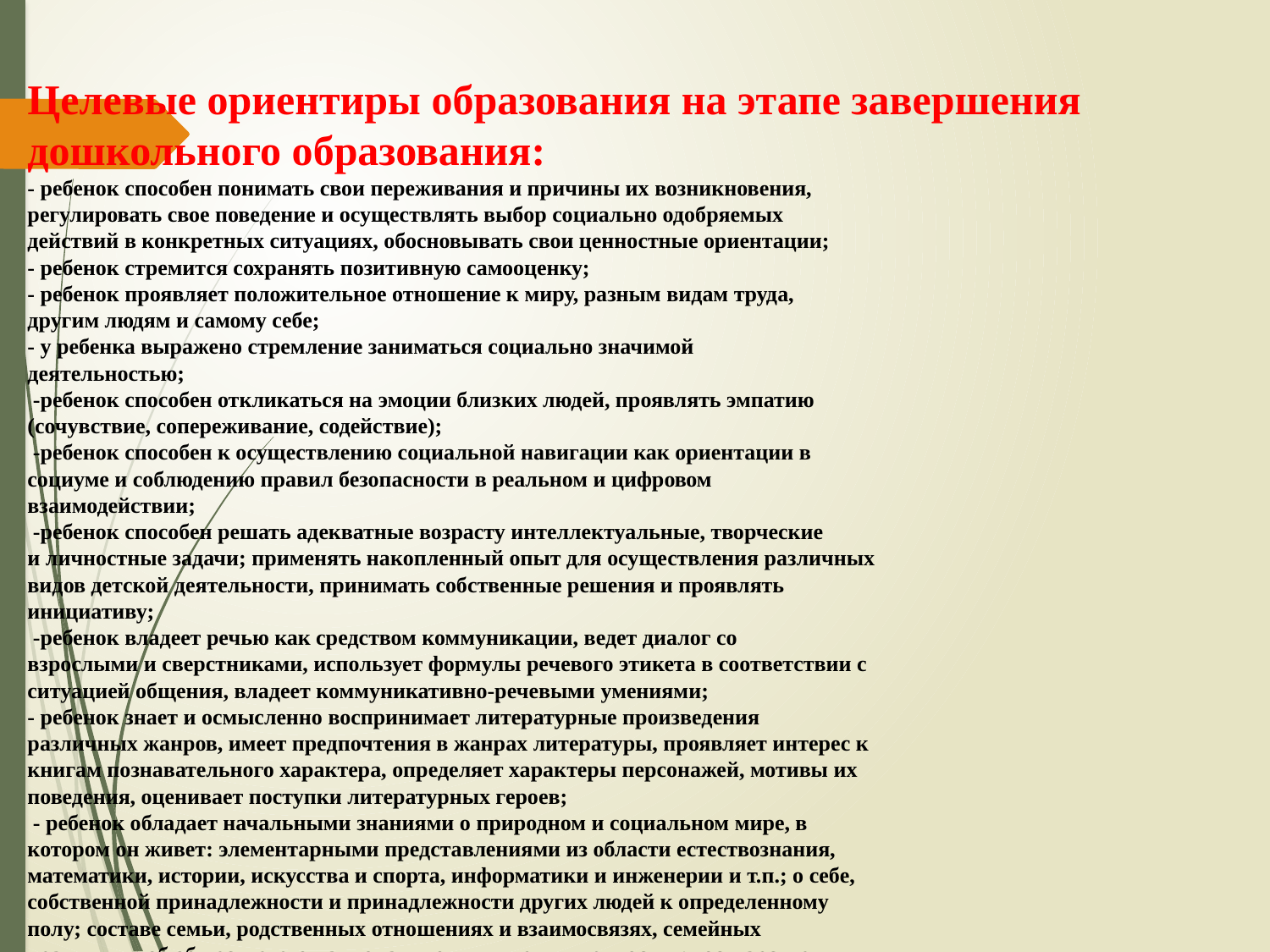

Целевые ориентиры образования на этапе завершения дошкольного образования:
- ребенок способен понимать свои переживания и причины их возникновения,
регулировать свое поведение и осуществлять выбор социально одобряемых
действий в конкретных ситуациях, обосновывать свои ценностные ориентации;
- ребенок стремится сохранять позитивную самооценку;
- ребенок проявляет положительное отношение к миру, разным видам труда,
другим людям и самому себе;
- у ребенка выражено стремление заниматься социально значимой
деятельностью;
 -ребенок способен откликаться на эмоции близких людей, проявлять эмпатию
(сочувствие, сопереживание, содействие);
 -ребенок способен к осуществлению социальной навигации как ориентации в
социуме и соблюдению правил безопасности в реальном и цифровом
взаимодействии;
 -ребенок способен решать адекватные возрасту интеллектуальные, творческие
и личностные задачи; применять накопленный опыт для осуществления различных
видов детской деятельности, принимать собственные решения и проявлять
инициативу;
 -ребенок владеет речью как средством коммуникации, ведет диалог со
взрослыми и сверстниками, использует формулы речевого этикета в соответствии с
ситуацией общения, владеет коммуникативно-речевыми умениями;
- ребенок знает и осмысленно воспринимает литературные произведения
различных жанров, имеет предпочтения в жанрах литературы, проявляет интерес к
книгам познавательного характера, определяет характеры персонажей, мотивы их
поведения, оценивает поступки литературных героев;
 - ребенок обладает начальными знаниями о природном и социальном мире, в
котором он живет: элементарными представлениями из области естествознания,
математики, истории, искусства и спорта, информатики и инженерии и т.п.; о себе,
собственной принадлежности и принадлежности других людей к определенному
полу; составе семьи, родственных отношениях и взаимосвязях, семейных
традициях; об обществе, его национально-культурных ценностях; государстве и
принадлежности к нему;